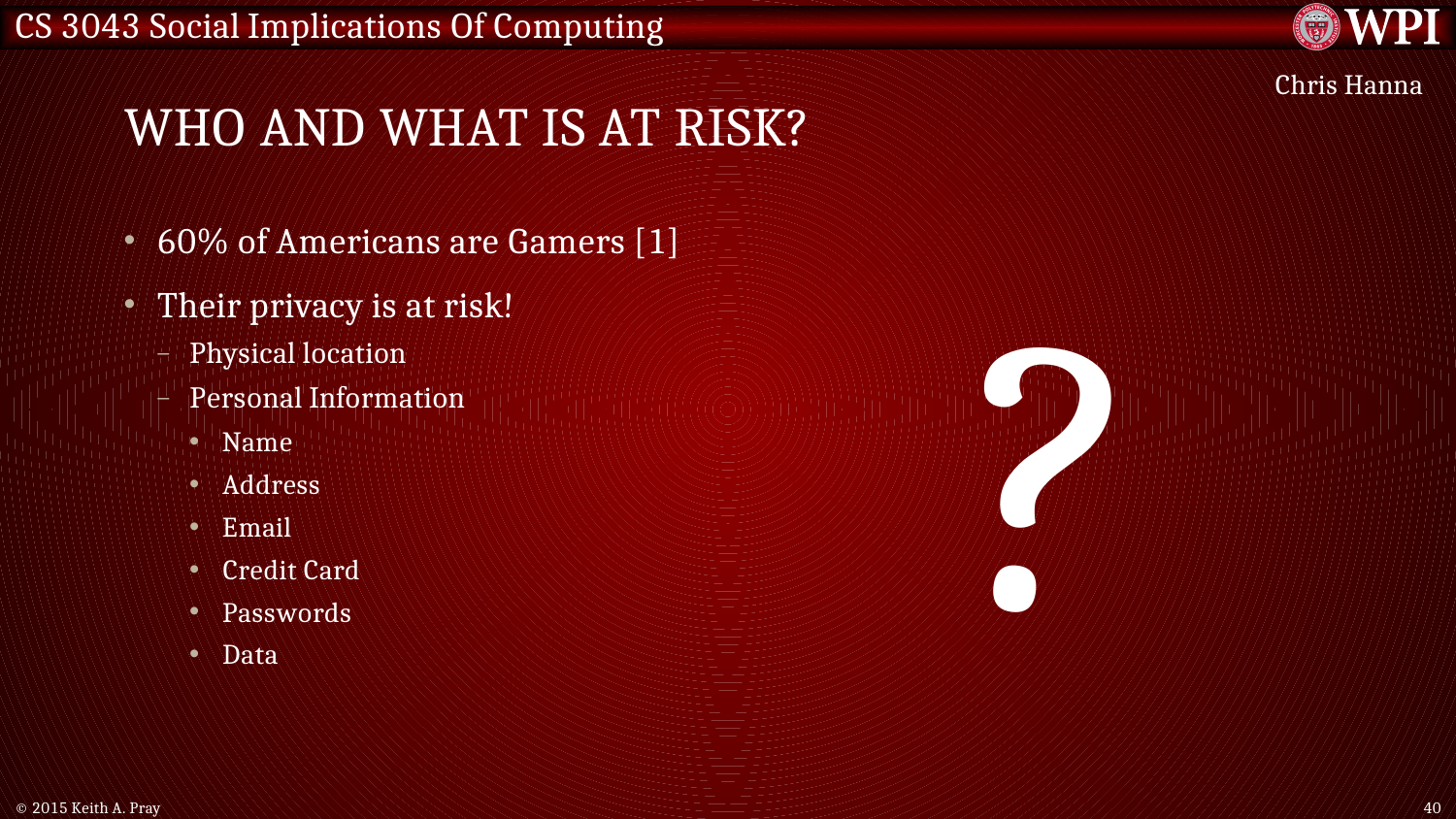

# Who and What is at risk?
Chris Hanna
60% of Americans are Gamers [1]
Their privacy is at risk!
Physical location
Personal Information
Name
Address
Email
Credit Card
Passwords
Data

?
© 2015 Keith A. Pray
40